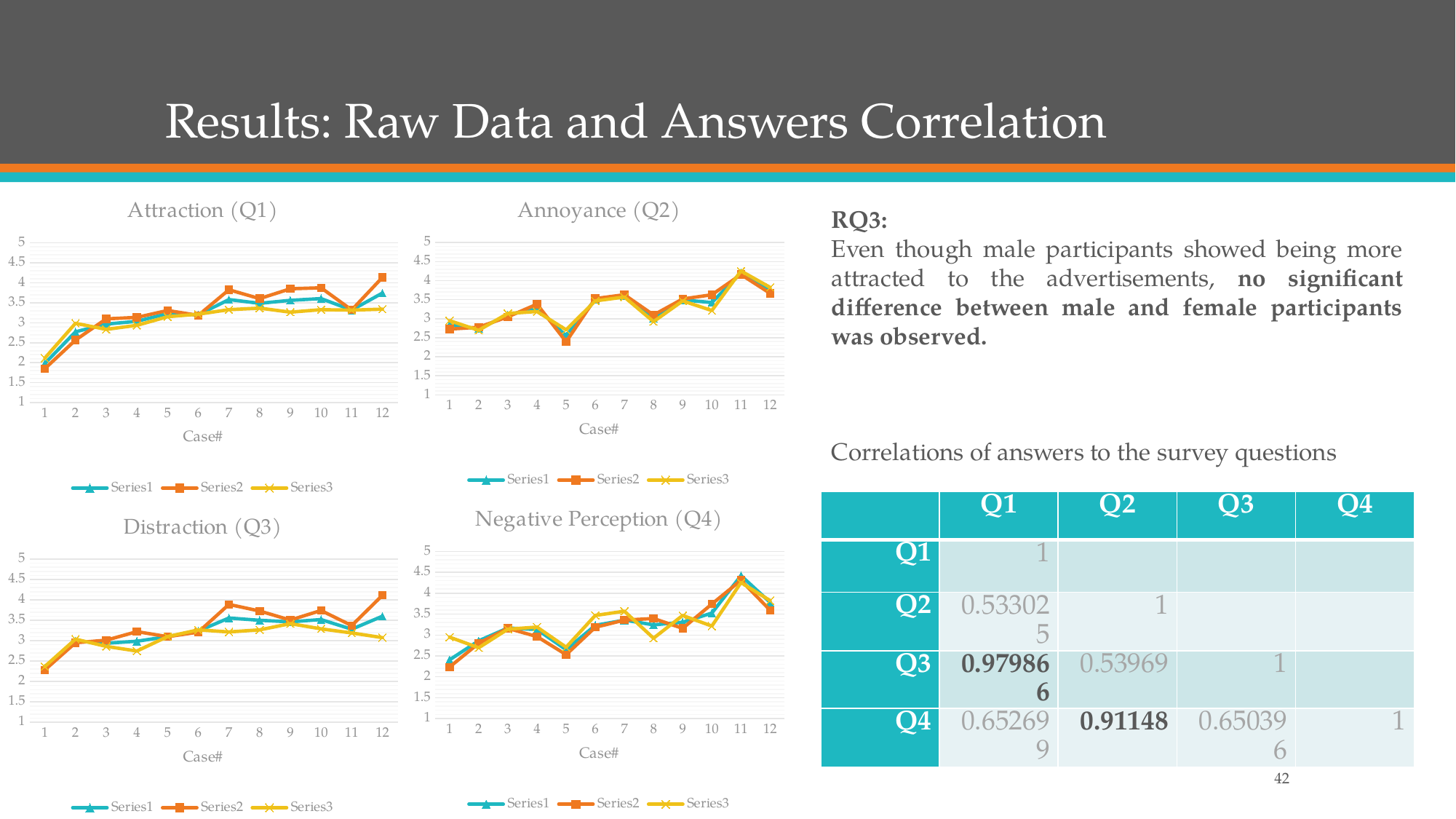

# Results: Raw Data and Answers Correlation

### Chart: Annoyance (Q2)

| Category |  |  |  |
|---|---|---|---|

### Chart: Attraction (Q1)

| Category |  |  |  |
|---|---|---|---|
RQ3:
Even though male participants showed being more attracted to the advertisements, no significant difference between male and female participants was observed.
Correlations of answers to the survey questions

### Chart: Negative Perception (Q4)

| Category |  |  |  |
|---|---|---|---|
|  | Q1 | Q2 | Q3 | Q4 |
| --- | --- | --- | --- | --- |
| Q1 | 1 |  |  |  |
| Q2 | 0.533025 | 1 |  |  |
| Q3 | 0.979866 | 0.53969 | 1 |  |
| Q4 | 0.652699 | 0.91148 | 0.650396 | 1 |

### Chart: Distraction (Q3)

| Category |  |  |  |
|---|---|---|---|
42